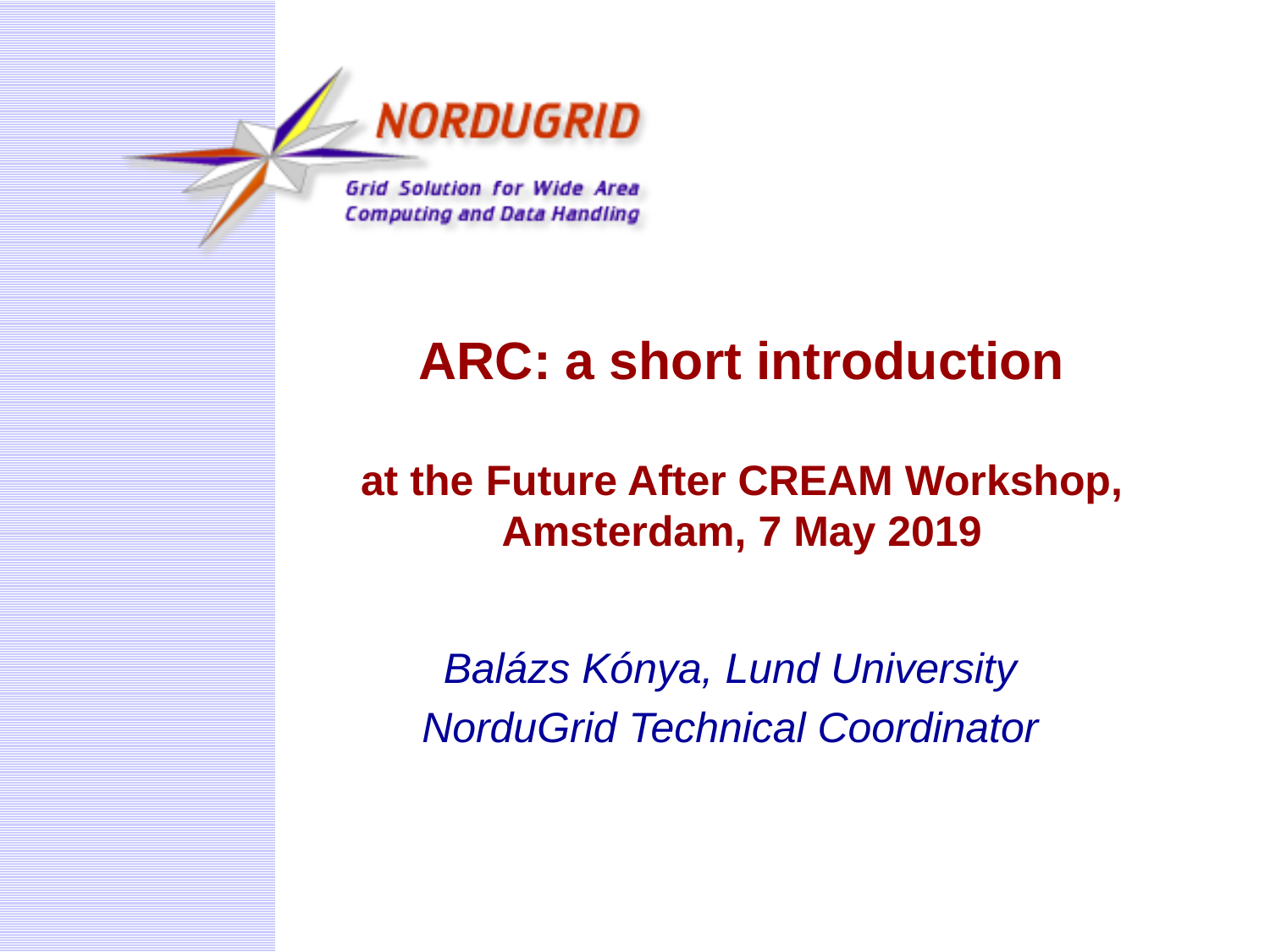

# ARC: a short introduction at the Future After CREAM Workshop, Amsterdam, 7 May 2019
Balázs Kónya, Lund University
NorduGrid Technical Coordinator